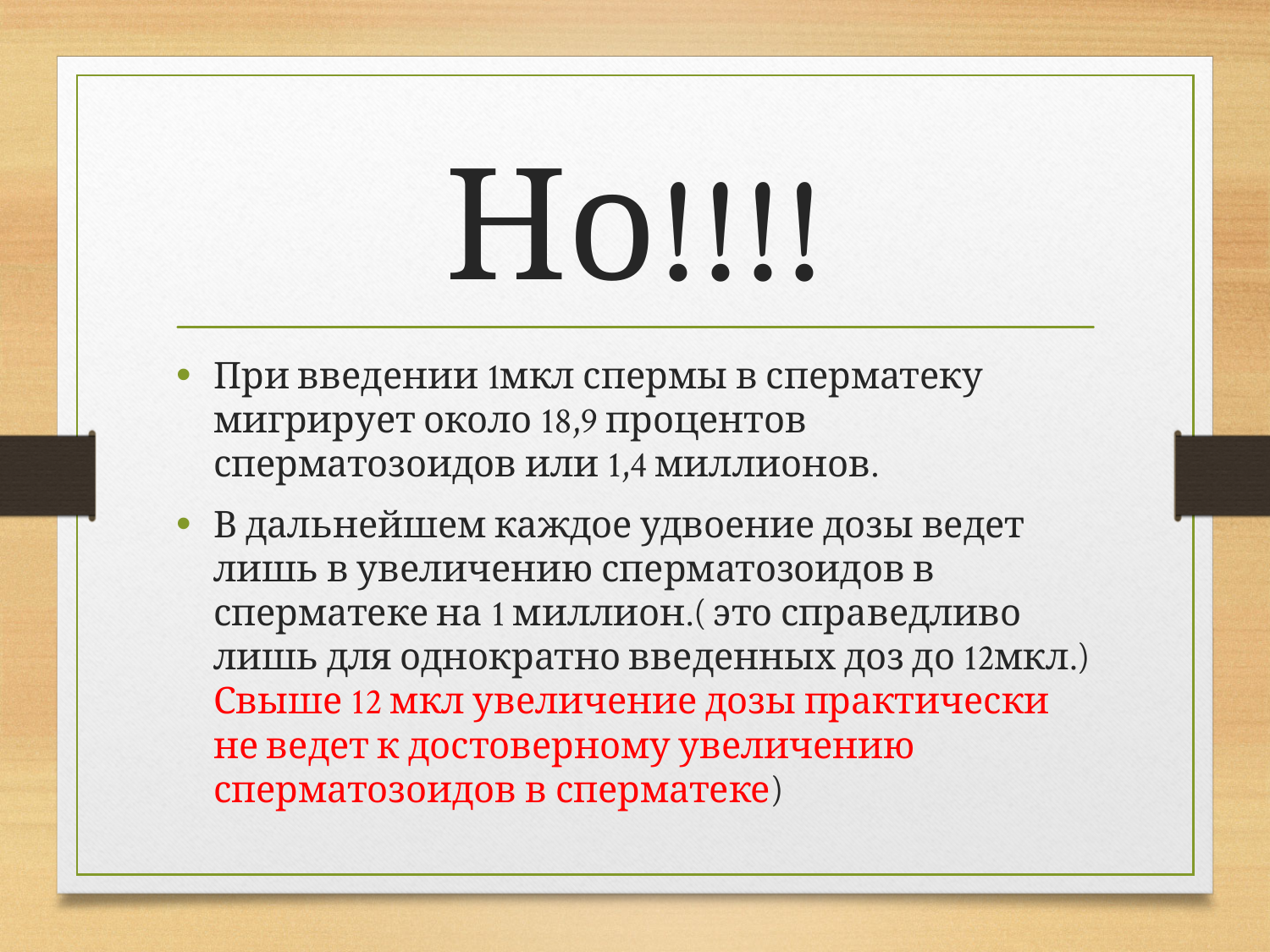

# Но!!!!
При введении 1мкл спермы в сперматеку мигрирует около 18,9 процентов сперматозоидов или 1,4 миллионов.
В дальнейшем каждое удвоение дозы ведет лишь в увеличению сперматозоидов в сперматеке на 1 миллион.( это справедливо лишь для однократно введенных доз до 12мкл.) Свыше 12 мкл увеличение дозы практически не ведет к достоверному увеличению сперматозоидов в сперматеке)